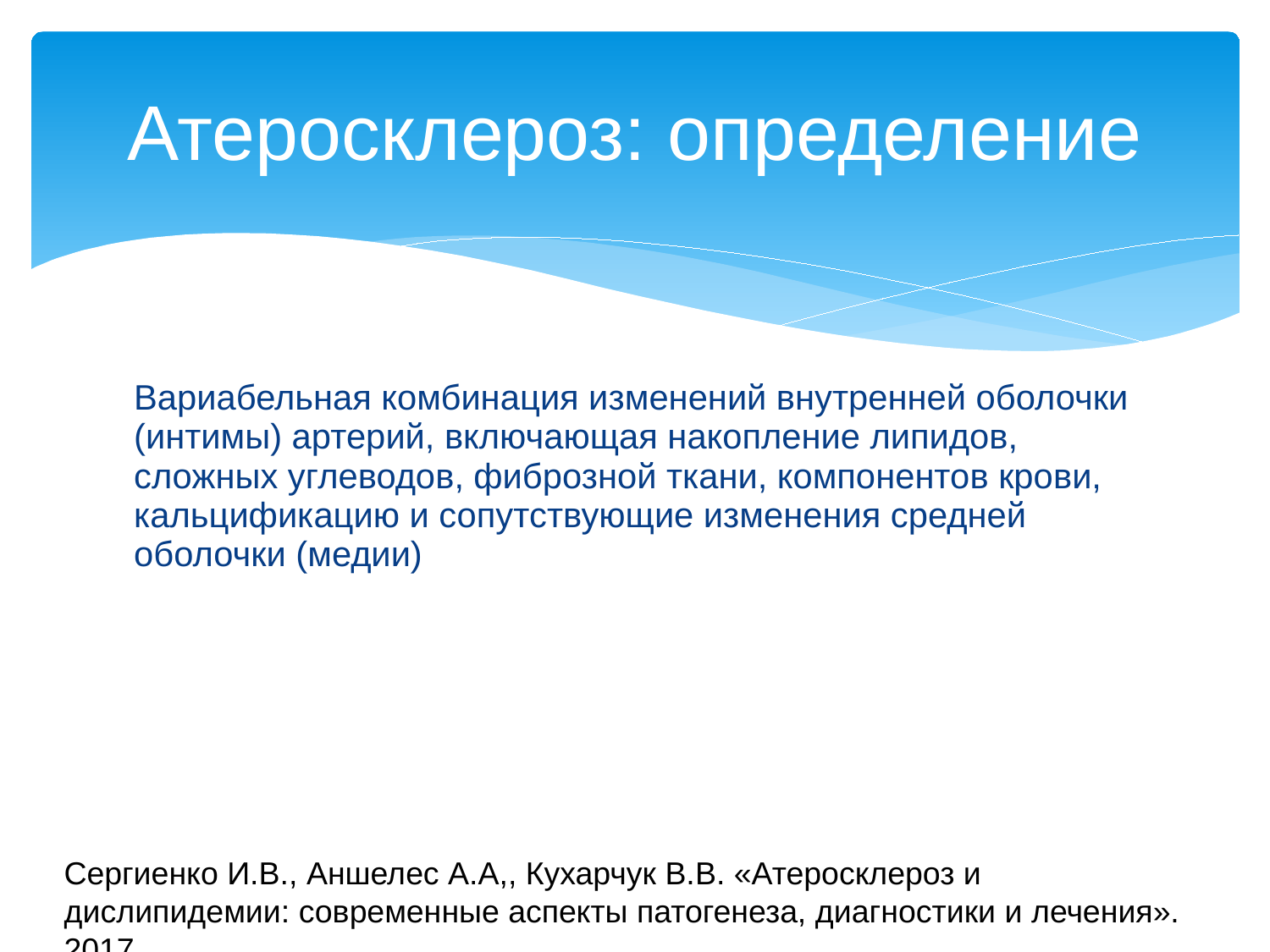

# Атеросклероз: определение
Вариабельная комбинация изменений внутренней оболочки (интимы) артерий, включающая накопление липидов, сложных углеводов, фиброзной ткани, компонентов крови, кальцификацию и сопутствующие изменения средней оболочки (медии)
Сергиенко И.В., Аншелес А.А,, Кухарчук В.В. «Атеросклероз и дислипидемии: современные аспекты патогенеза, диагностики и лечения». 2017